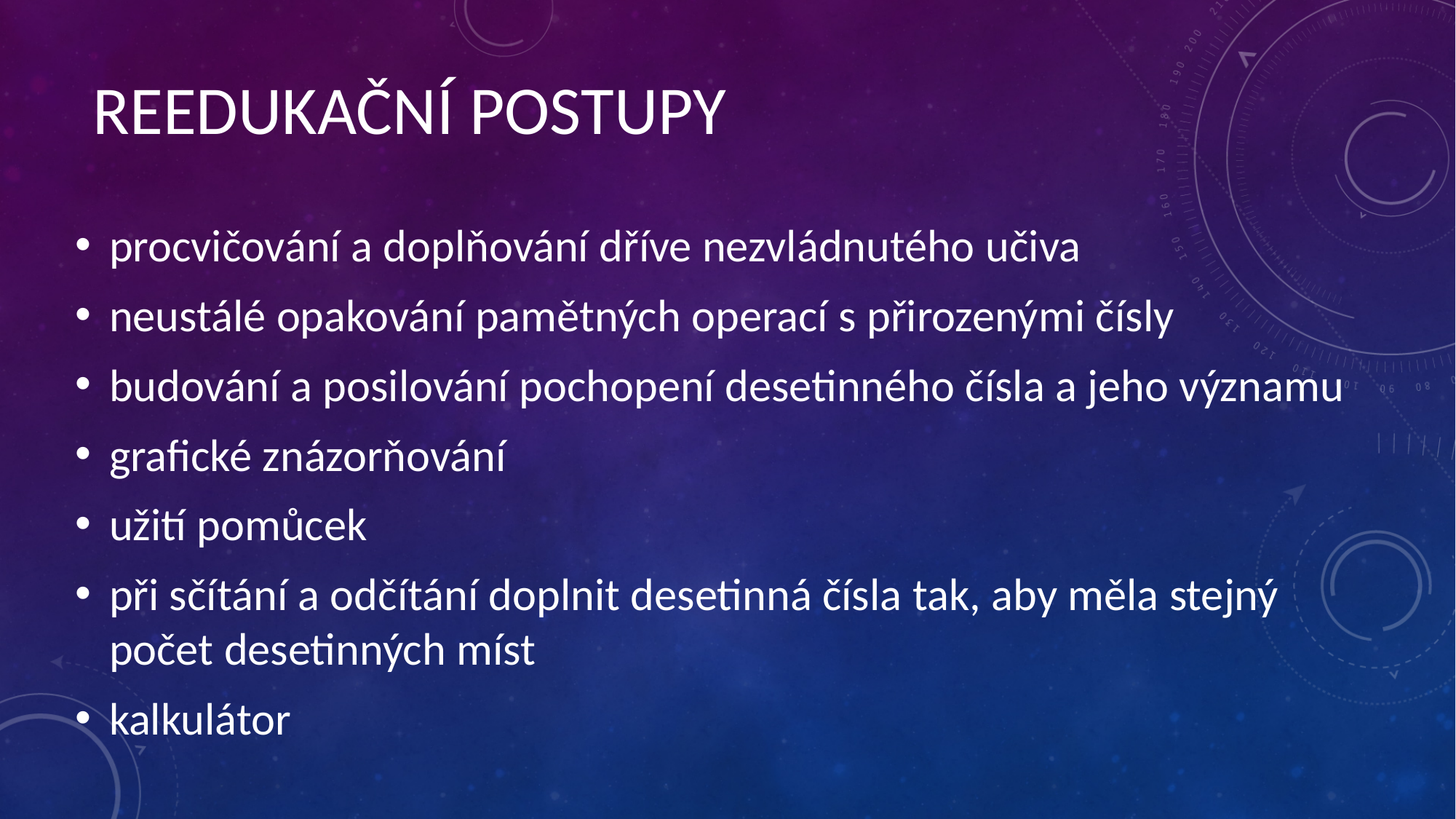

# Reedukační postupy

procvičování a doplňování dříve nezvládnutého učiva
neustálé opakování pamětných operací s přirozenými čísly
budování a posilování pochopení desetinného čísla a jeho významu
grafické znázorňování
užití pomůcek
při sčítání a odčítání doplnit desetinná čísla tak, aby měla stejný počet desetinných míst
kalkulátor